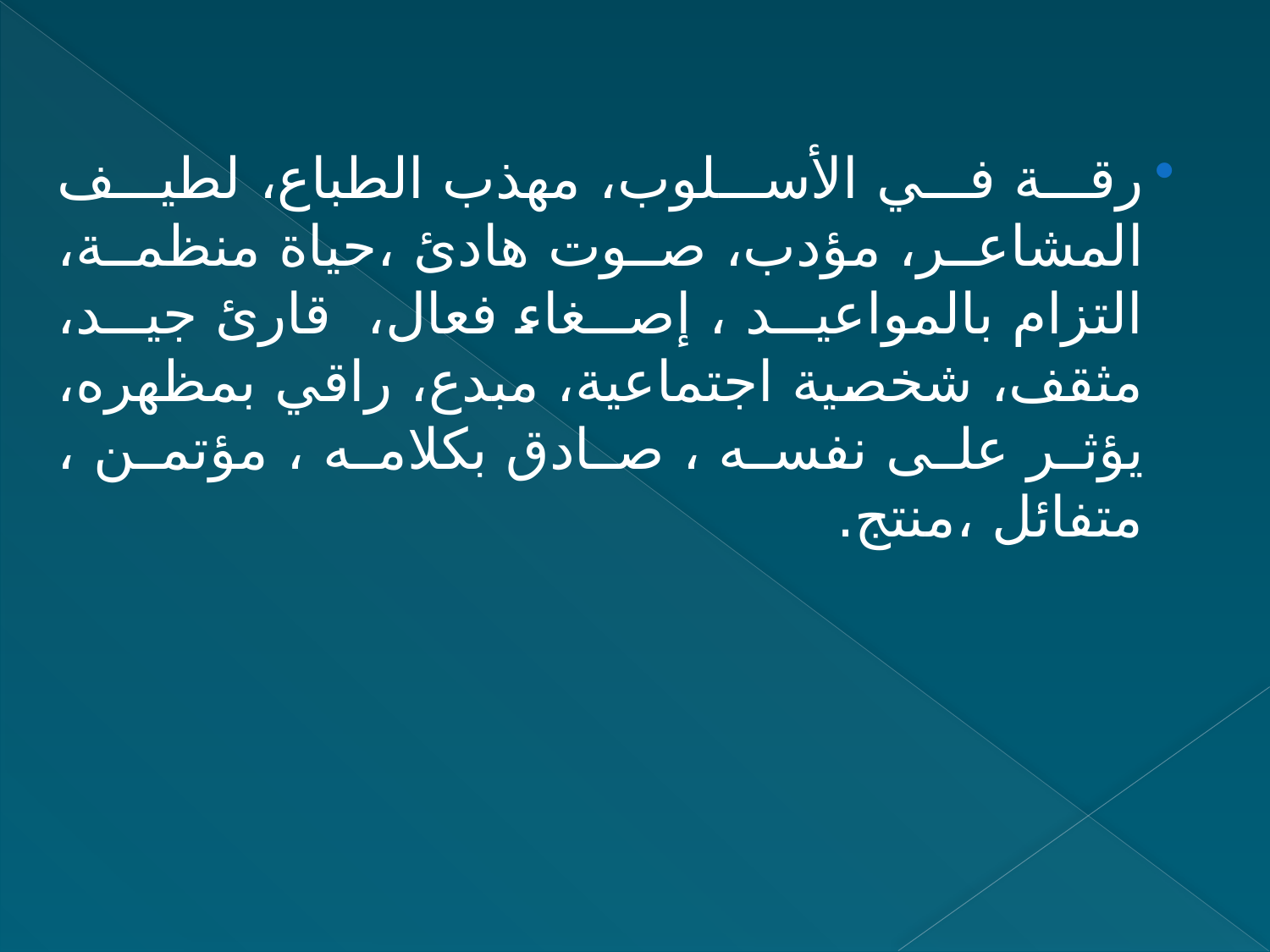

رقة في الأسلوب، مهذب الطباع، لطيف المشاعر، مؤدب، صوت هادئ ،حياة منظمة، التزام بالمواعيد ، إصغاء فعال،  قارئ جيد، مثقف، شخصية اجتماعية، مبدع، راقي بمظهره، يؤثر على نفسه ، صادق بكلامه ، مؤتمن ، متفائل ،منتج.